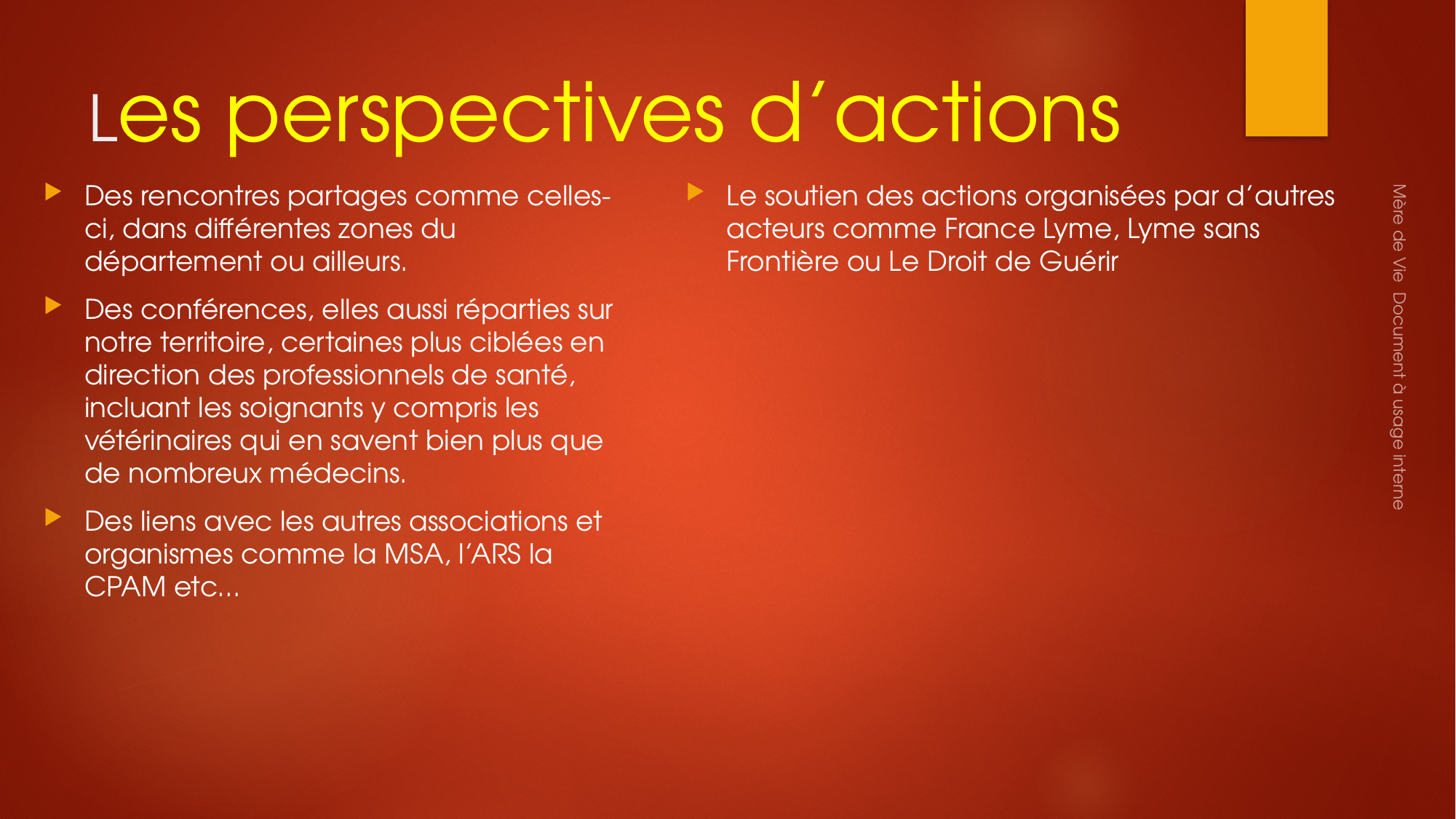

# Les perspectives d’actions
Des rencontres partages comme celles-ci, dans différentes zones du département ou ailleurs.
Des conférences, elles aussi réparties sur notre territoire, certaines plus ciblées en direction des professionnels de santé, incluant les soignants y compris les vétérinaires qui en savent bien plus que de nombreux médecins.
Des liens avec les autres associations et organismes comme la MSA, l’ARS la CPAM etc…

Le soutien des actions organisées par d’autres acteurs comme France Lyme, Lyme sans Frontière ou Le Droit de Guérir
Mère de Vie  Document à usage interne